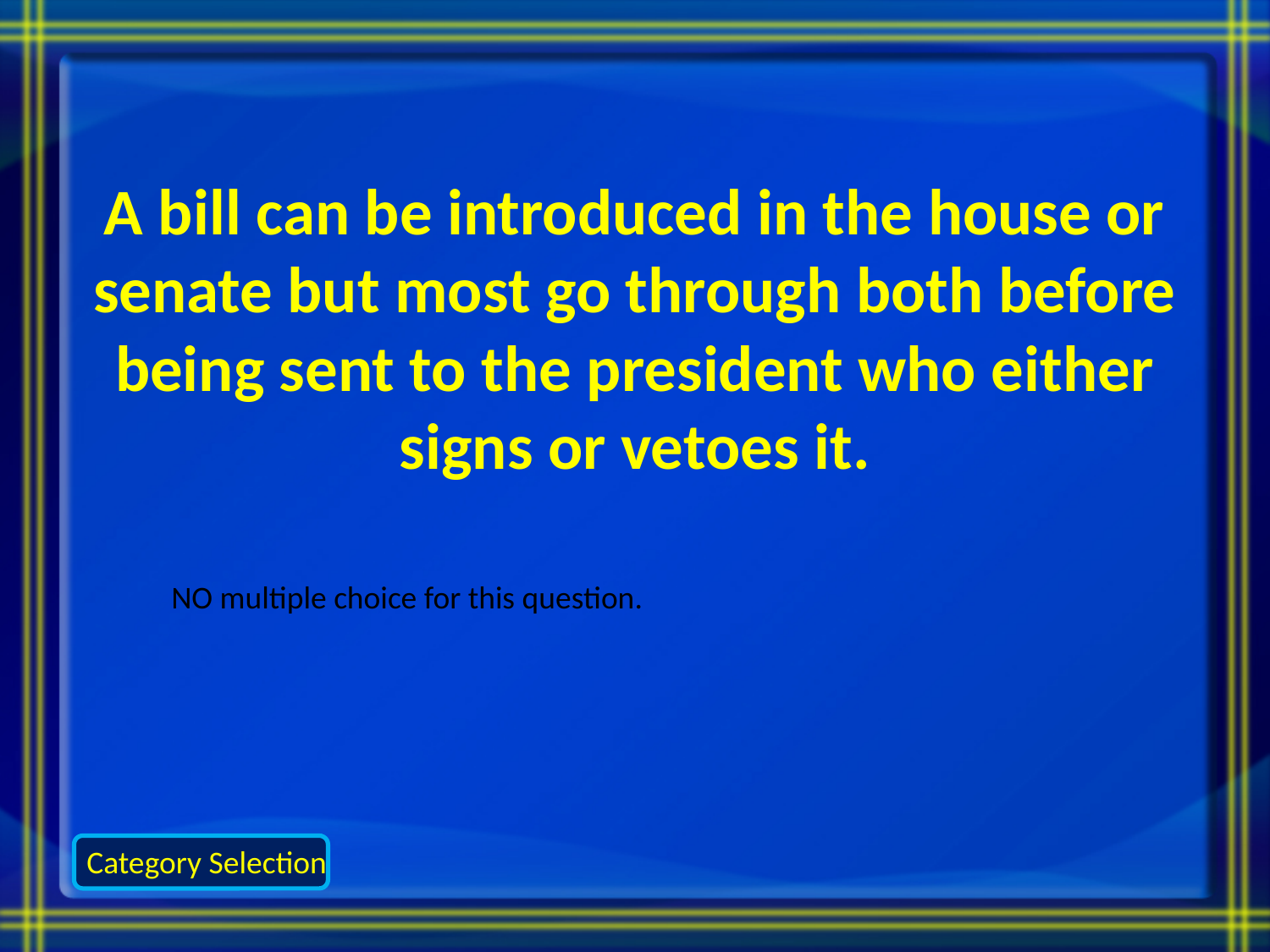

# A bill can be introduced in the house or senate but most go through both before being sent to the president who either signs or vetoes it.
NO multiple choice for this question.

Category Selection